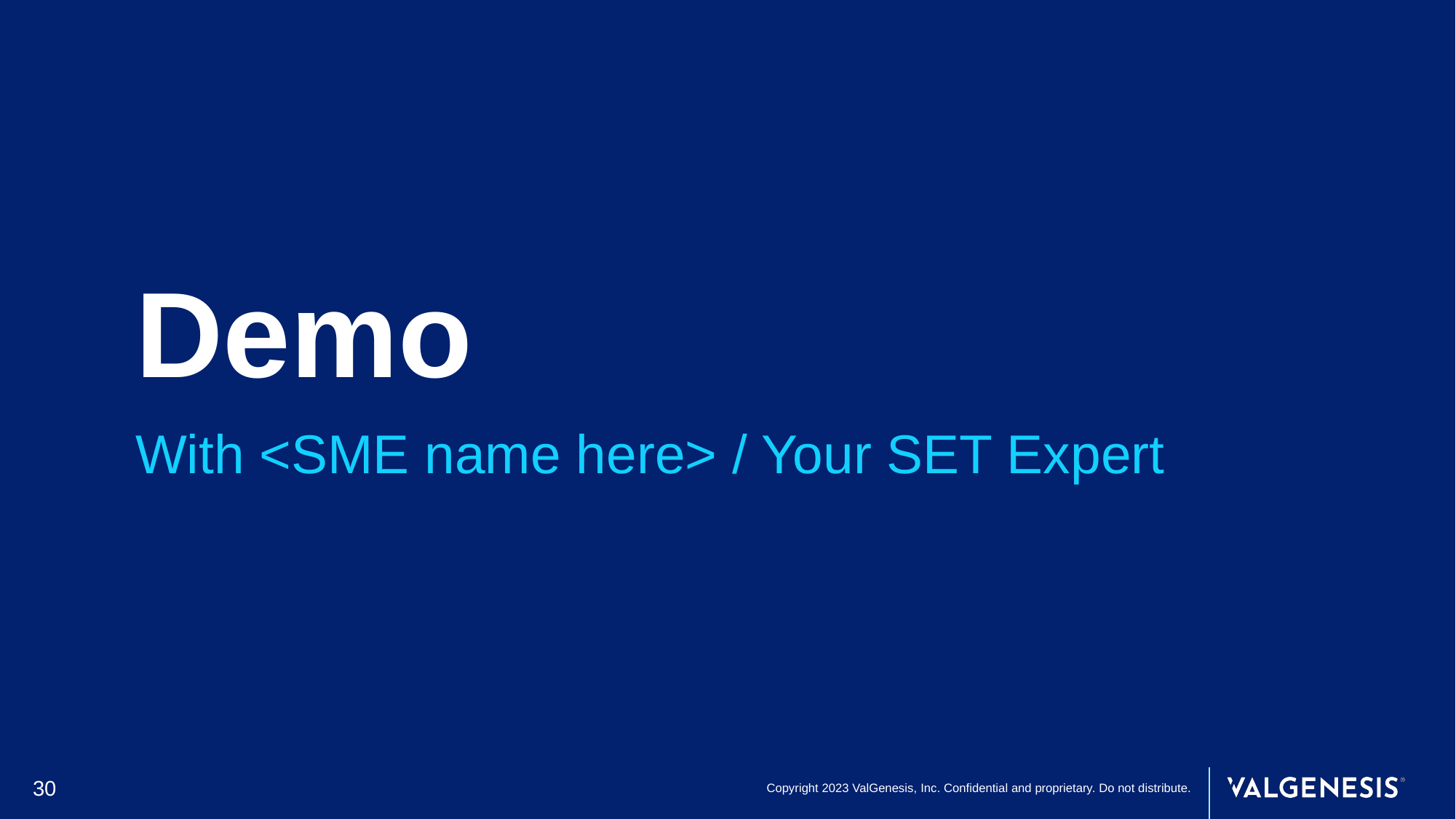

# Demo
With <SME name here> / Your SET Expert